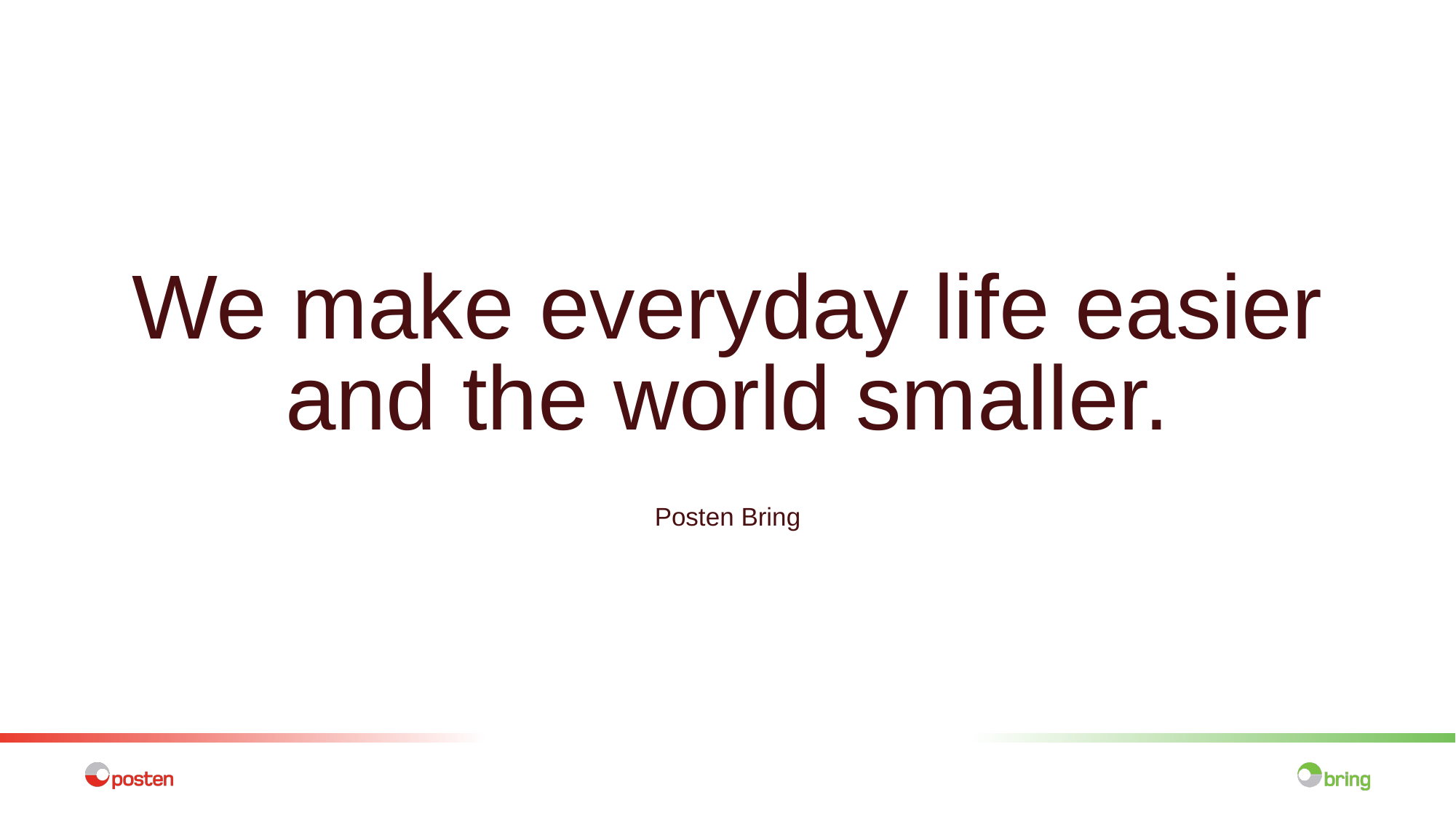

# We make everyday life easier and the world smaller.